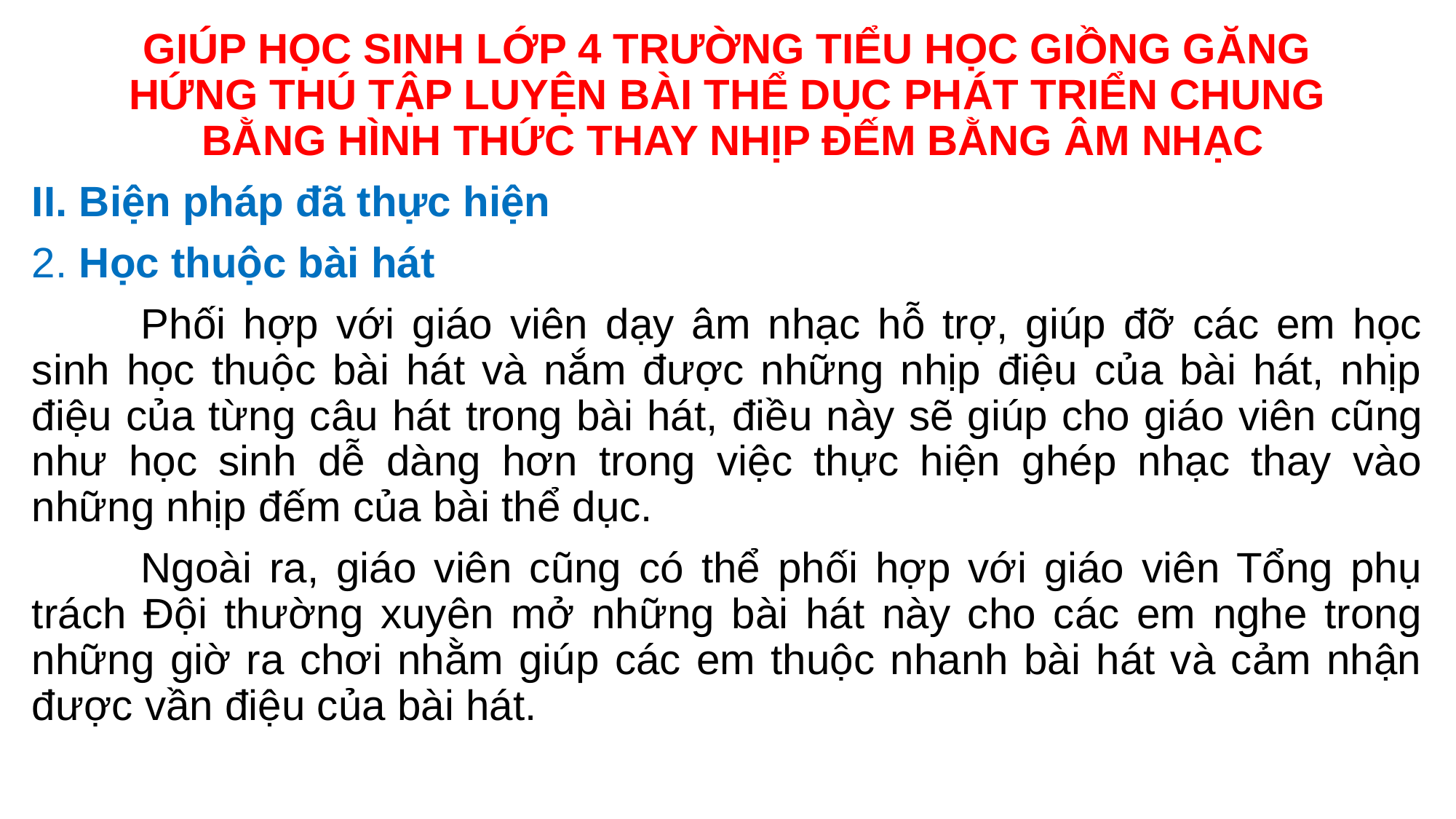

# GIÚP HỌC SINH LỚP 4 TRƯỜNG TIỂU HỌC GIỒNG GĂNG HỨNG THÚ TẬP LUYỆN BÀI THỂ DỤC PHÁT TRIỂN CHUNG BẰNG HÌNH THỨC THAY NHỊP ĐẾM BẰNG ÂM NHẠC
II. Biện pháp đã thực hiện
2. Học thuộc bài hát
	Phối hợp với giáo viên dạy âm nhạc hỗ trợ, giúp đỡ các em học sinh học thuộc bài hát và nắm được những nhịp điệu của bài hát, nhịp điệu của từng câu hát trong bài hát, điều này sẽ giúp cho giáo viên cũng như học sinh dễ dàng hơn trong việc thực hiện ghép nhạc thay vào những nhịp đếm của bài thể dục.
	Ngoài ra, giáo viên cũng có thể phối hợp với giáo viên Tổng phụ trách Đội thường xuyên mở những bài hát này cho các em nghe trong những giờ ra chơi nhằm giúp các em thuộc nhanh bài hát và cảm nhận được vần điệu của bài hát.